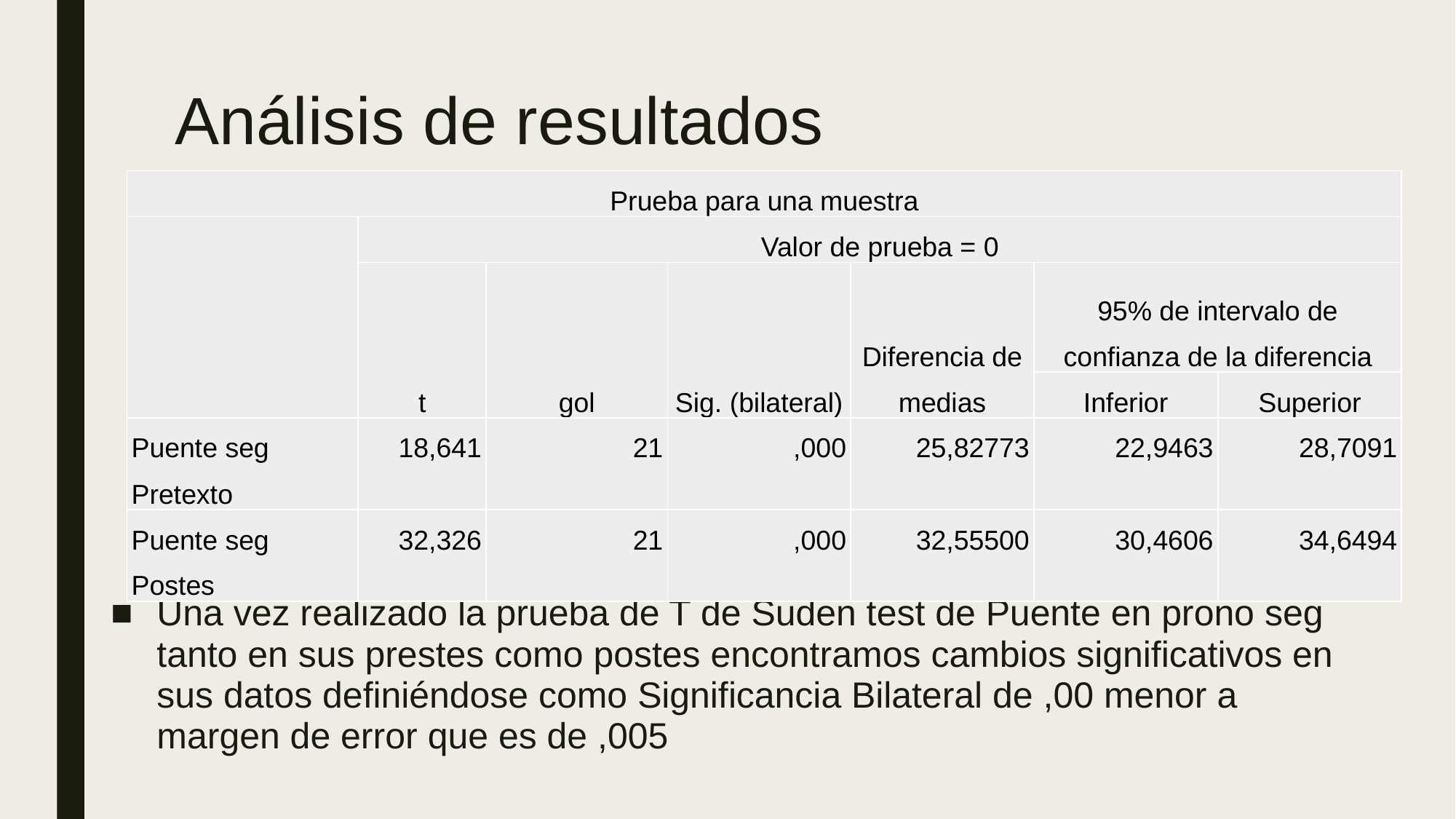

# Análisis de resultados
| Prueba para una muestra |  |  |  |  |  |  |
| --- | --- | --- | --- | --- | --- | --- |
|  | Valor de prueba = 0 |  |  |  |  |  |
|  | t | gol | Sig. (bilateral) | Diferencia de medias | 95% de intervalo de confianza de la diferencia |  |
|  |  |  |  |  | Inferior | Superior |
| Puente seg Pretexto | 18,641 | 21 | ,000 | 25,82773 | 22,9463 | 28,7091 |
| Puente seg Postes | 32,326 | 21 | ,000 | 32,55500 | 30,4606 | 34,6494 |

Una vez realizado la prueba de T de Suden test de Puente en prono seg tanto en sus prestes como postes encontramos cambios significativos en sus datos definiéndose como Significancia Bilateral de ,00 menor a margen de error que es de ,005